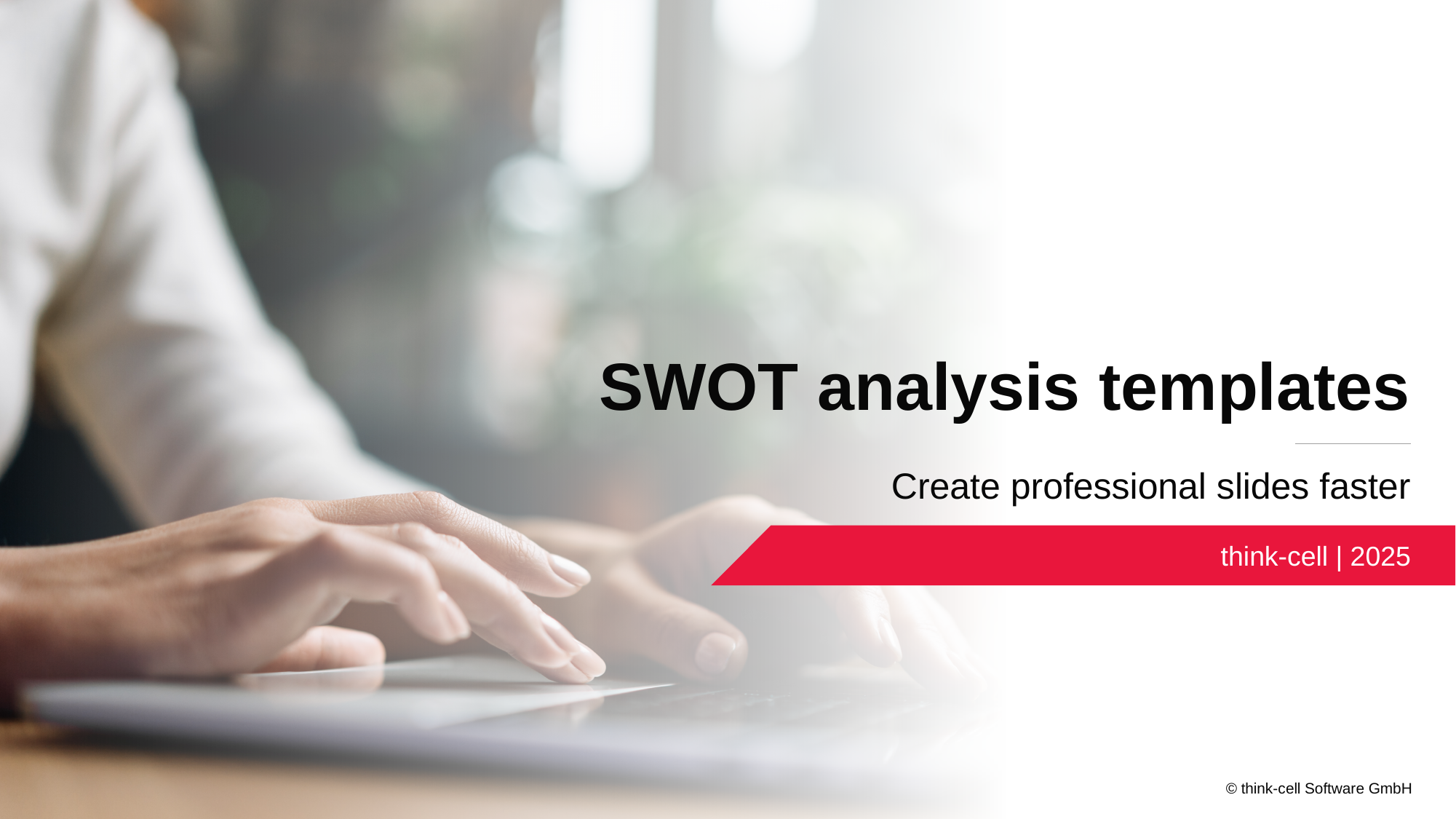

# SWOT analysis templates
Create professional slides faster
think-cell | 2025